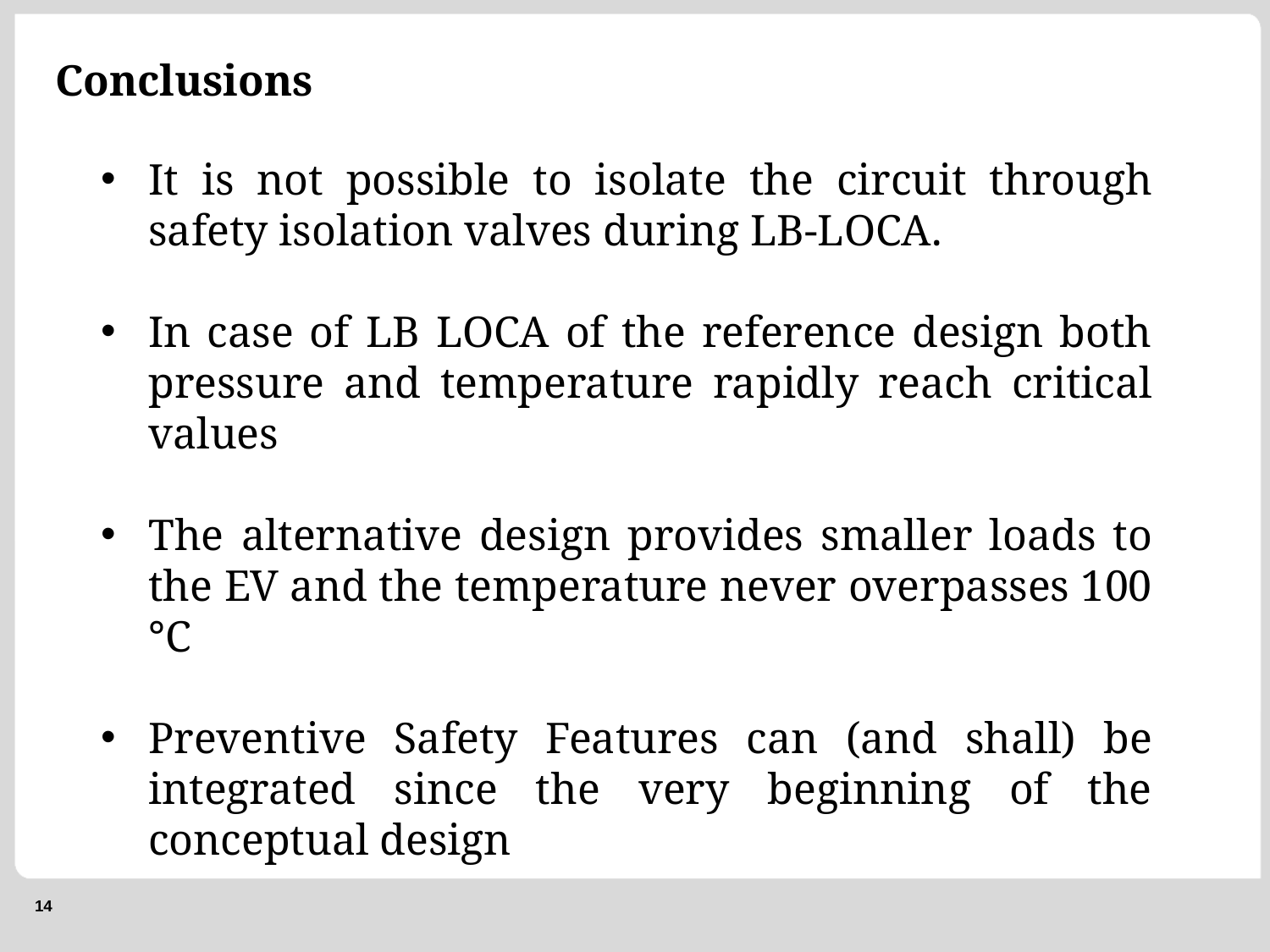

# Conclusions
It is not possible to isolate the circuit through safety isolation valves during LB-LOCA.

In case of LB LOCA of the reference design both pressure and temperature rapidly reach critical values

The alternative design provides smaller loads to the EV and the temperature never overpasses 100 °C

Preventive Safety Features can (and shall) be integrated since the very beginning of the conceptual design